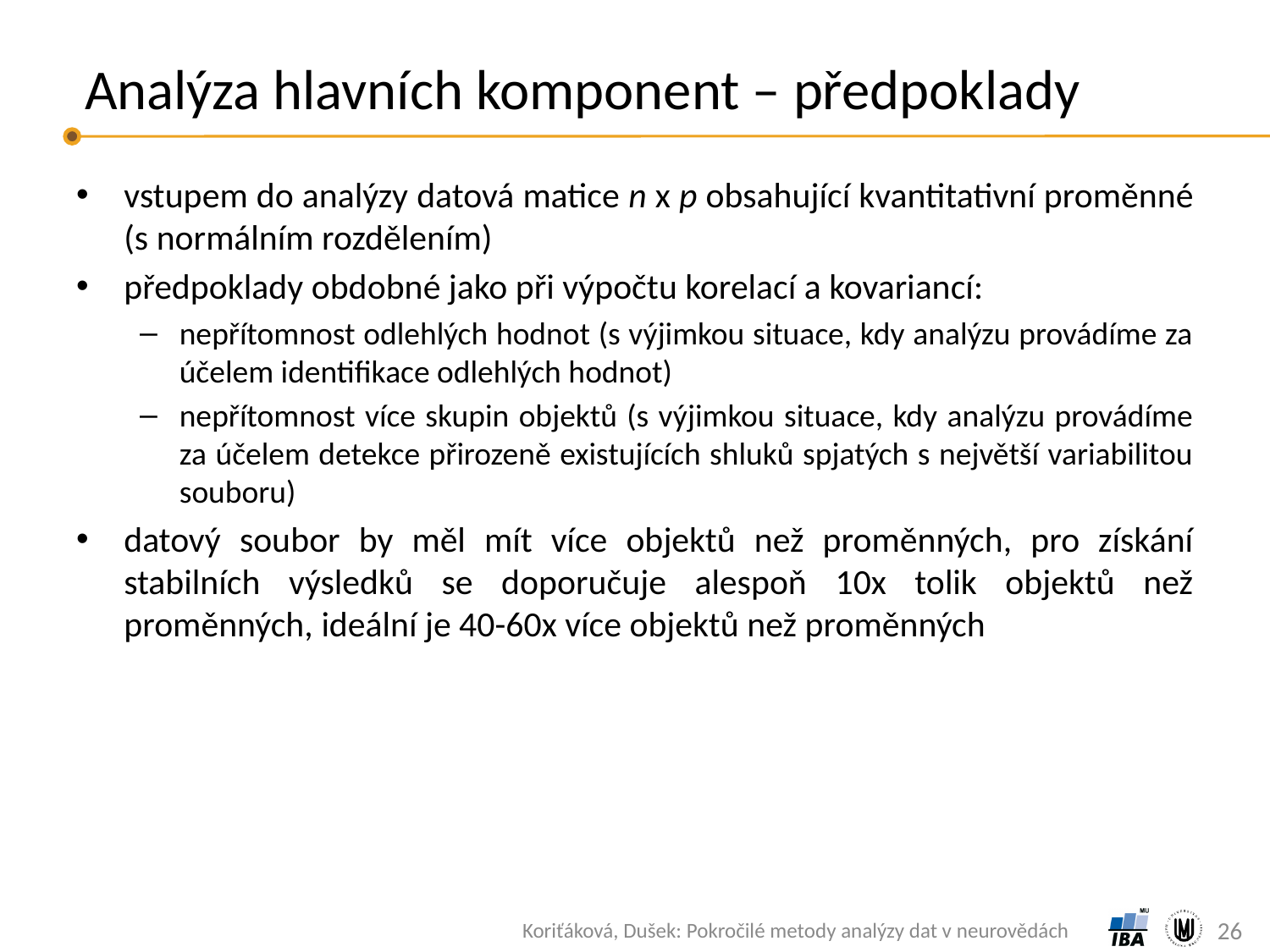

# Analýza hlavních komponent – předpoklady
vstupem do analýzy datová matice n x p obsahující kvantitativní proměnné (s normálním rozdělením)
předpoklady obdobné jako při výpočtu korelací a kovariancí:
nepřítomnost odlehlých hodnot (s výjimkou situace, kdy analýzu provádíme za účelem identifikace odlehlých hodnot)
nepřítomnost více skupin objektů (s výjimkou situace, kdy analýzu provádíme za účelem detekce přirozeně existujících shluků spjatých s největší variabilitou souboru)
datový soubor by měl mít více objektů než proměnných, pro získání stabilních výsledků se doporučuje alespoň 10x tolik objektů než proměnných, ideální je 40-60x více objektů než proměnných

26